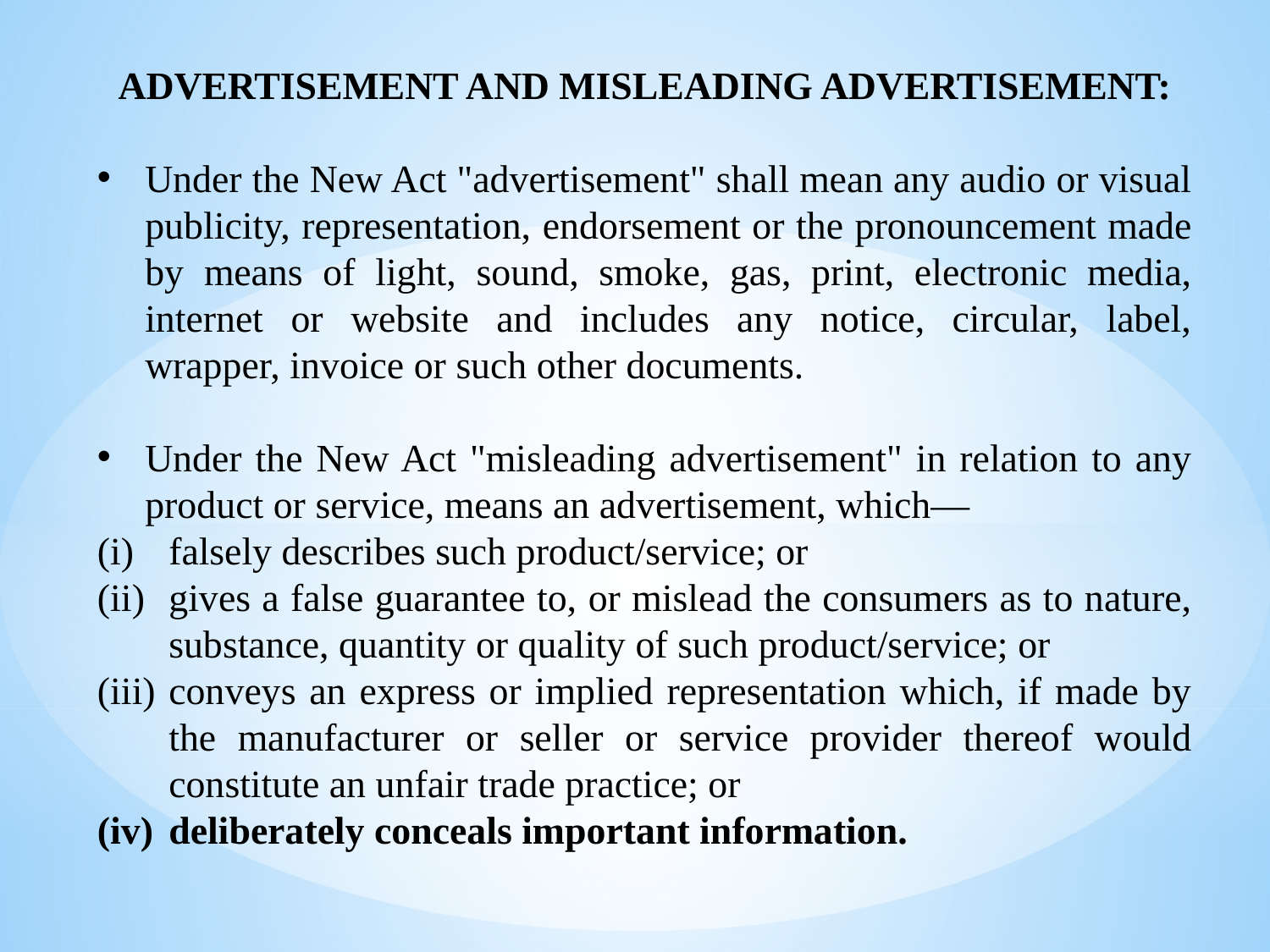

ADVERTISEMENT AND MISLEADING ADVERTISEMENT:

Under the New Act "advertisement" shall mean any audio or visual publicity, representation, endorsement or the pronouncement made by means of light, sound, smoke, gas, print, electronic media, internet or website and includes any notice, circular, label, wrapper, invoice or such other documents.

Under the New Act "misleading advertisement" in relation to any product or service, means an advertisement, which—
falsely describes such product/service; or
gives a false guarantee to, or mislead the consumers as to nature, substance, quantity or quality of such product/service; or
conveys an express or implied representation which, if made by the manufacturer or seller or service provider thereof would constitute an unfair trade practice; or
deliberately conceals important information.